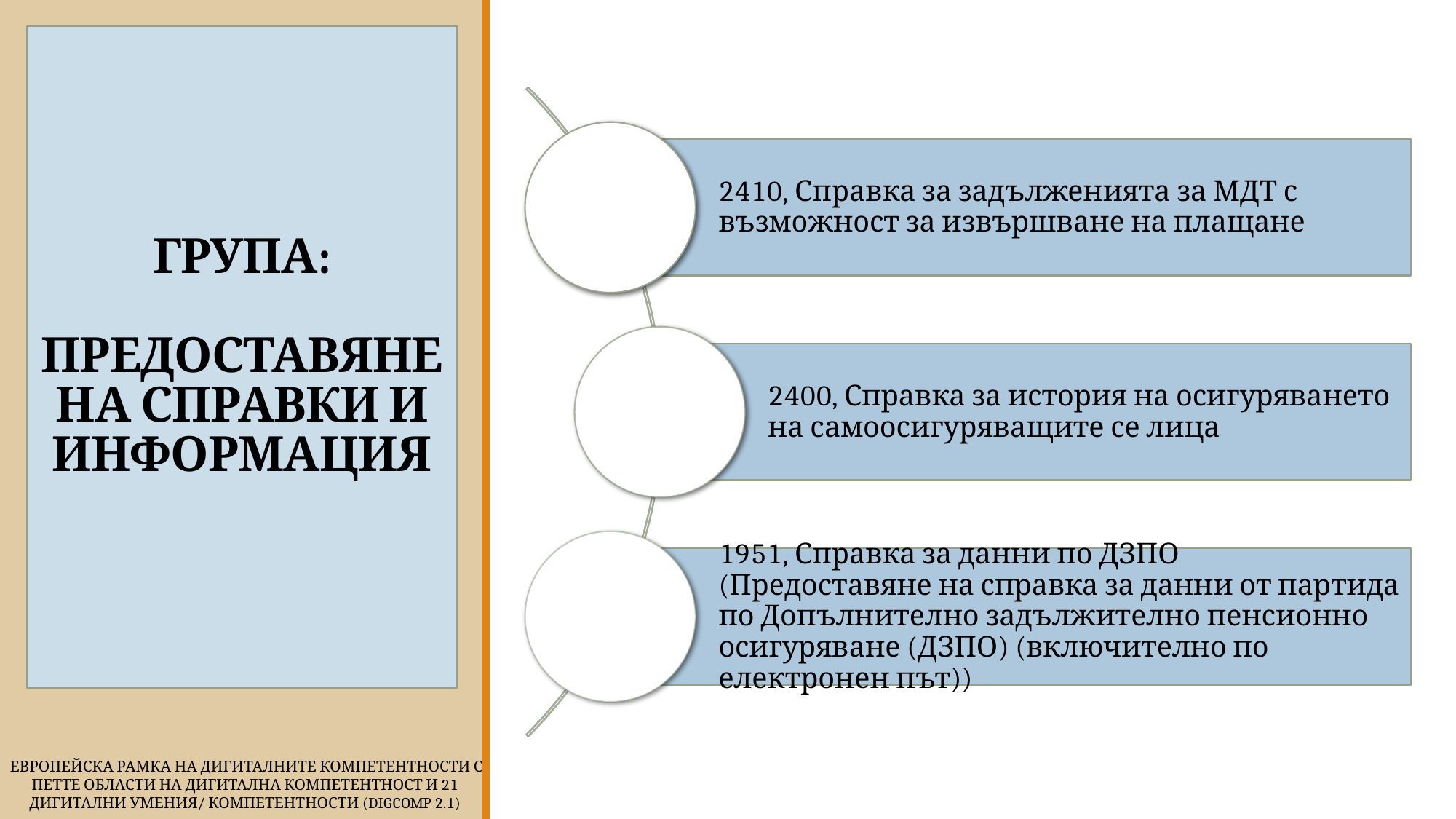

# ГРУПА: ПРЕДОСТАВЯНЕ НА СПРАВКИ И ИНФОРМАЦИЯ
2410, Справка за задълженията за МДТ с възможност за извършване на плащане
2400, Справка за история на осигуряването на самоосигуряващите се лица
1951, Справка за данни по ДЗПО  (Предоставяне на справка за данни от партида по Допълнително задължително пенсионно осигуряване (ДЗПО) (включително по електронен път))
 Европейска Рамка на дигиталните компетентности с петте области на дигитална компетентност и 21 дигитални умения/ компетентности (DigComp 2.1)